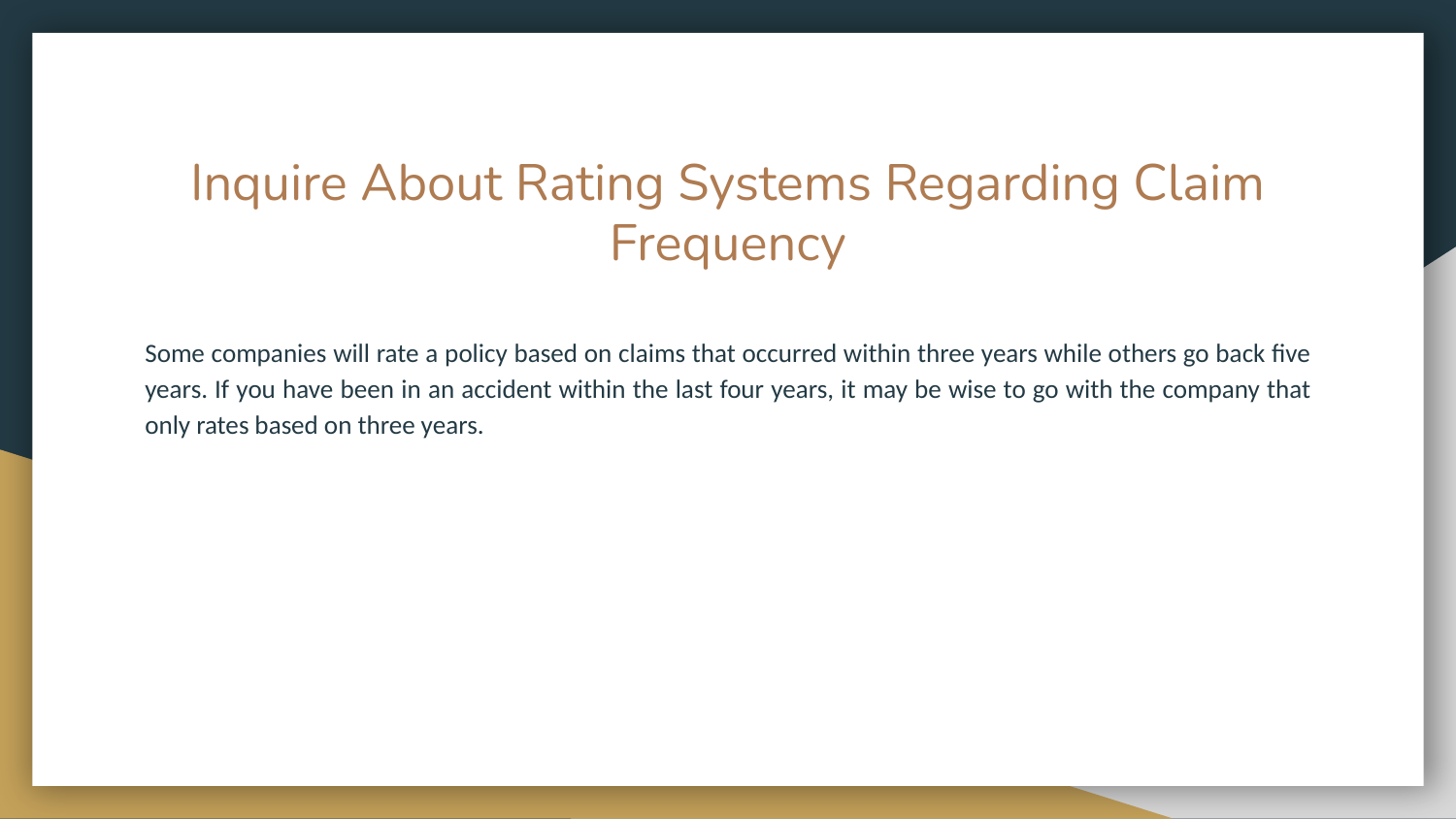

# Inquire About Rating Systems Regarding Claim Frequency
Some companies will rate a policy based on claims that occurred within three years while others go back five years. If you have been in an accident within the last four years, it may be wise to go with the company that only rates based on three years.